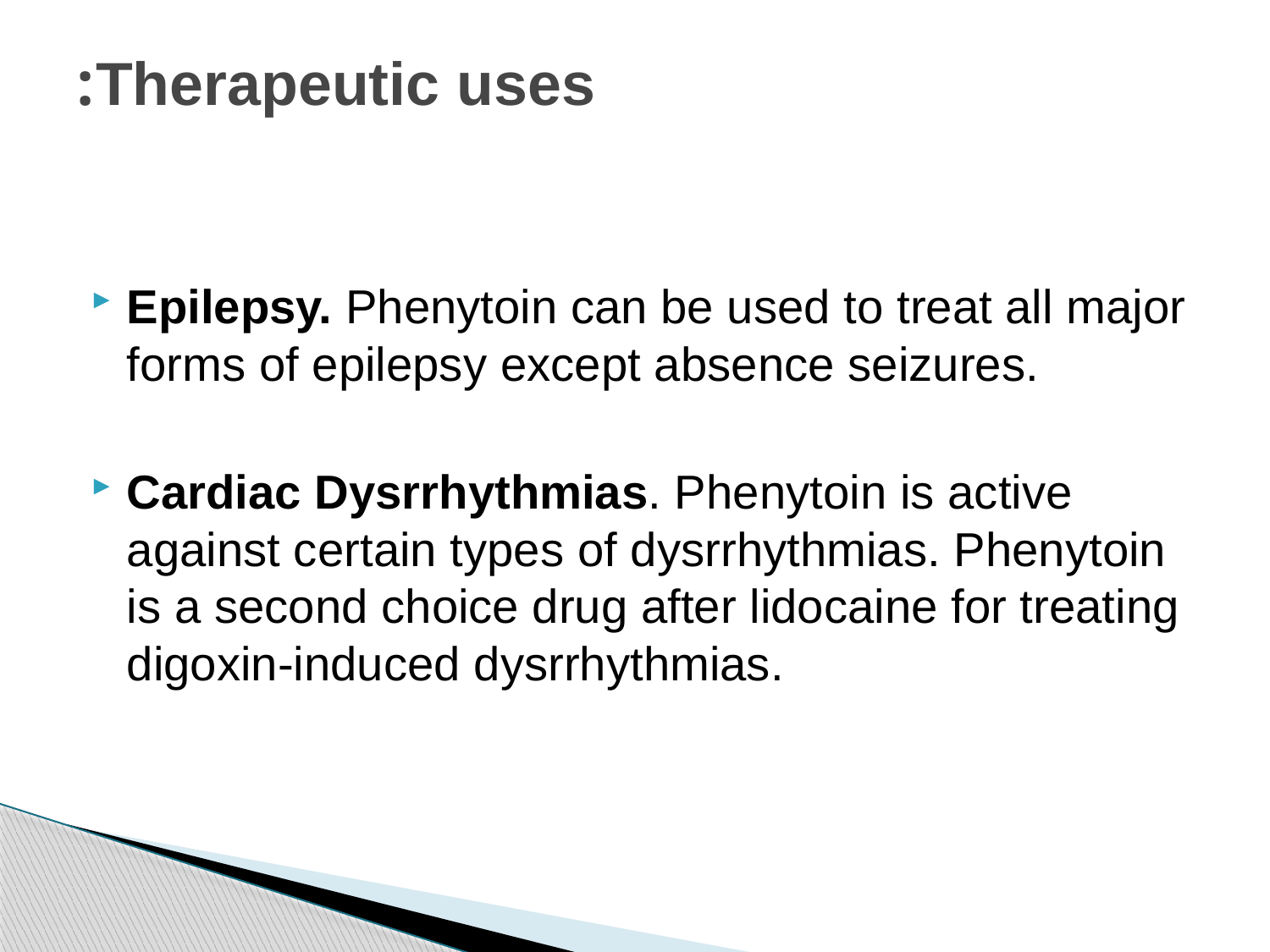

# Therapeutic uses:

Epilepsy. Phenytoin can be used to treat all major forms of epilepsy except absence seizures.

Cardiac Dysrrhythmias. Phenytoin is active against certain types of dysrrhythmias. Phenytoin is a second choice drug after lidocaine for treating digoxin-induced dysrrhythmias.